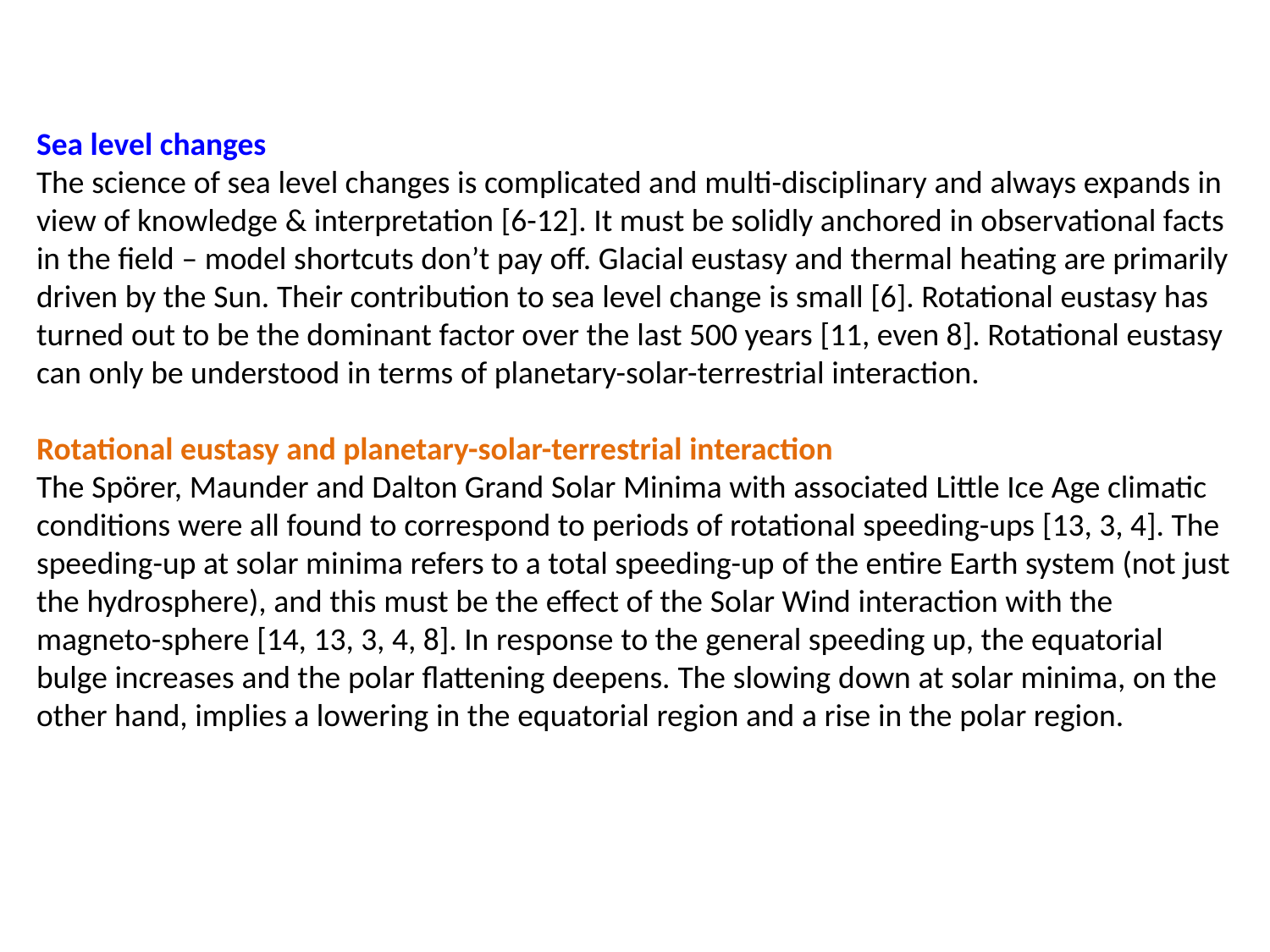

Sea level changes
The science of sea level changes is complicated and multi-disciplinary and always expands in view of knowledge & interpretation [6-12]. It must be solidly anchored in observational facts in the field – model shortcuts don’t pay off. Glacial eustasy and thermal heating are primarily driven by the Sun. Their contribution to sea level change is small [6]. Rotational eustasy has turned out to be the dominant factor over the last 500 years [11, even 8]. Rotational eustasy can only be understood in terms of planetary-solar-terrestrial interaction.

Rotational eustasy and planetary-solar-terrestrial interaction
The Spörer, Maunder and Dalton Grand Solar Minima with associated Little Ice Age climatic conditions were all found to correspond to periods of rotational speeding-ups [13, 3, 4]. The speeding-up at solar minima refers to a total speeding-up of the entire Earth system (not just the hydrosphere), and this must be the effect of the Solar Wind interaction with the magneto-sphere [14, 13, 3, 4, 8]. In response to the general speeding up, the equatorial bulge increases and the polar flattening deepens. The slowing down at solar minima, on the other hand, implies a lowering in the equatorial region and a rise in the polar region.